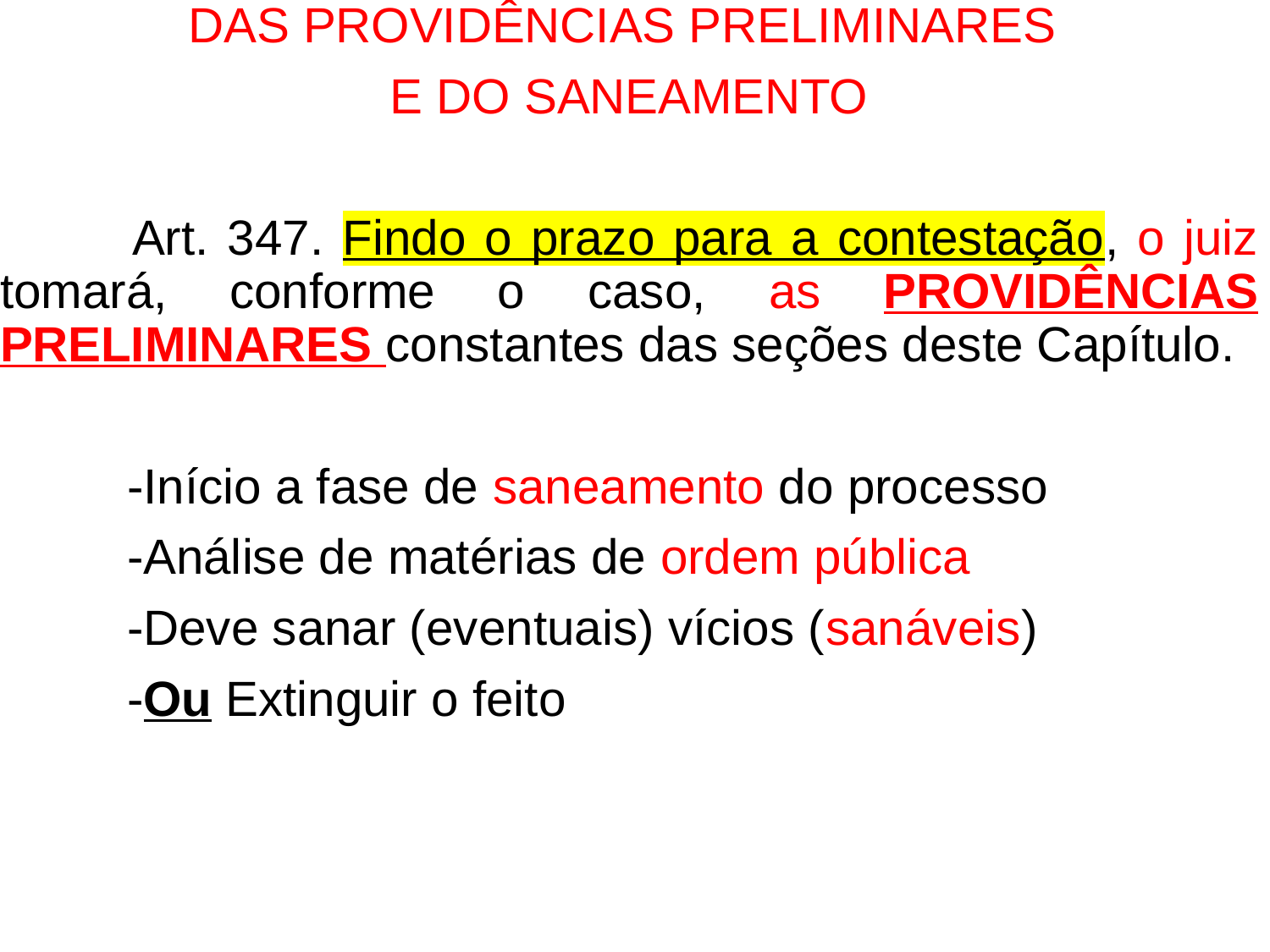

DAS PROVIDÊNCIAS PRELIMINARES
E DO SANEAMENTO

 	Art. 347. Findo o prazo para a contestação, o juiz tomará, conforme o caso, as PROVIDÊNCIAS PRELIMINARES constantes das seções deste Capítulo.

	-Início a fase de saneamento do processo
	-Análise de matérias de ordem pública
	-Deve sanar (eventuais) vícios (sanáveis)
	-Ou Extinguir o feito